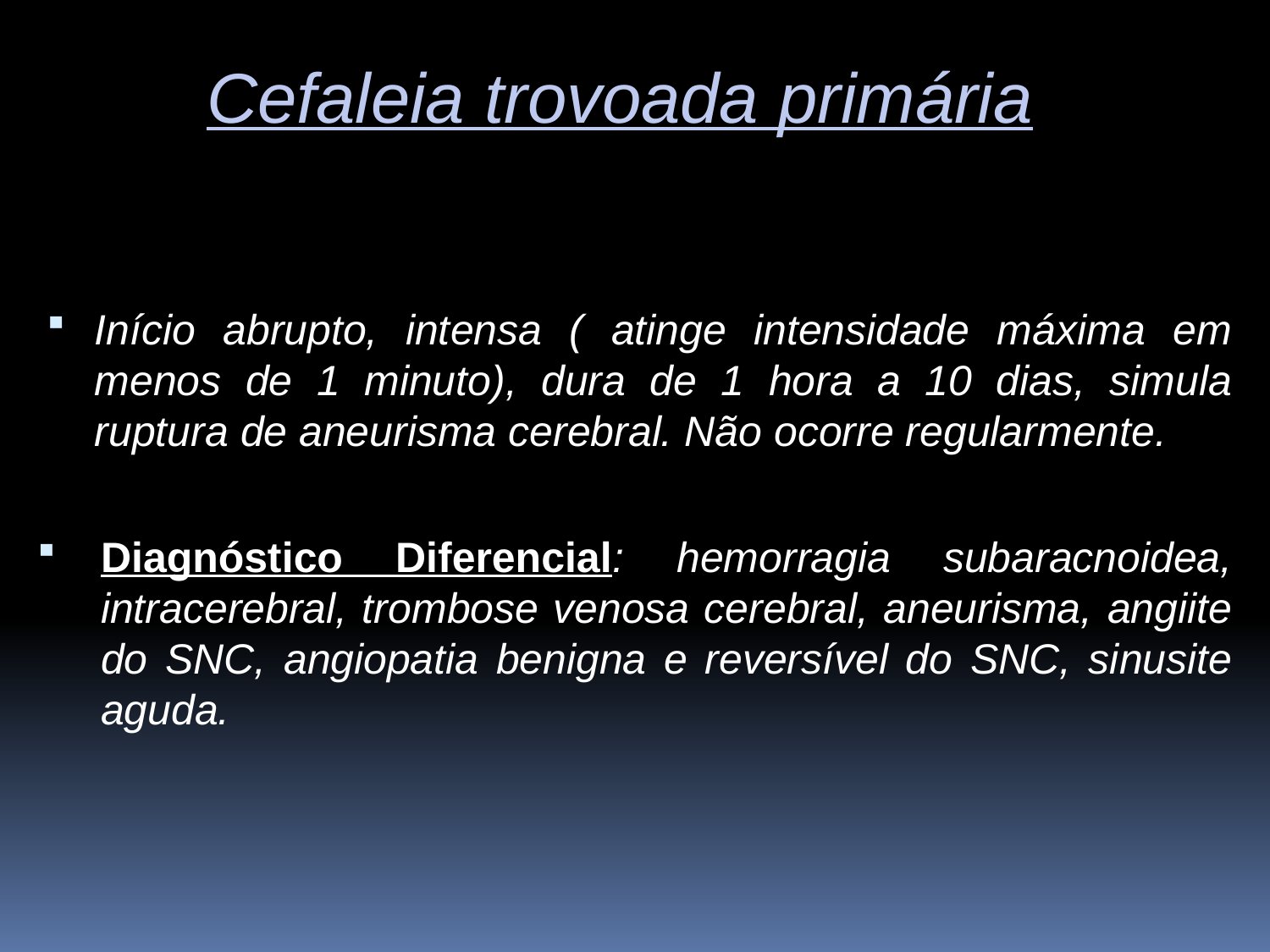

Cefaleia trovoada primária
Início abrupto, intensa ( atinge intensidade máxima em menos de 1 minuto), dura de 1 hora a 10 dias, simula ruptura de aneurisma cerebral. Não ocorre regularmente.

Diagnóstico Diferencial: hemorragia subaracnoidea, intracerebral, trombose venosa cerebral, aneurisma, angiite do SNC, angiopatia benigna e reversível do SNC, sinusite aguda.